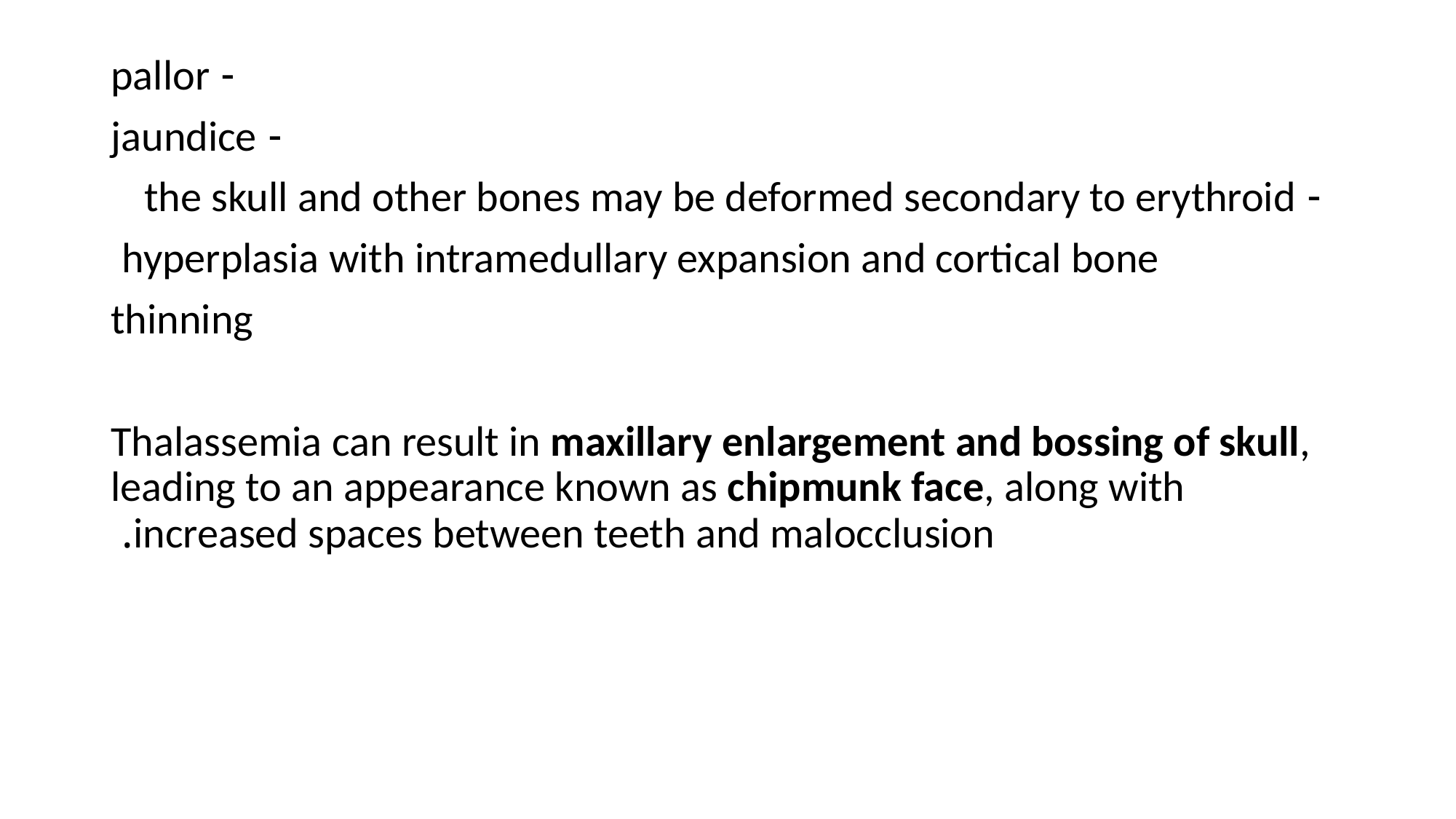

- pallor
  - jaundice
  - the skull and other bones may be deformed secondary to erythroid
    hyperplasia with intramedullary expansion and cortical bone
    thinning

Thalassemia can result in maxillary enlargement and bossing of skull, leading to an appearance known as chipmunk face, along with increased spaces between teeth and malocclusion.